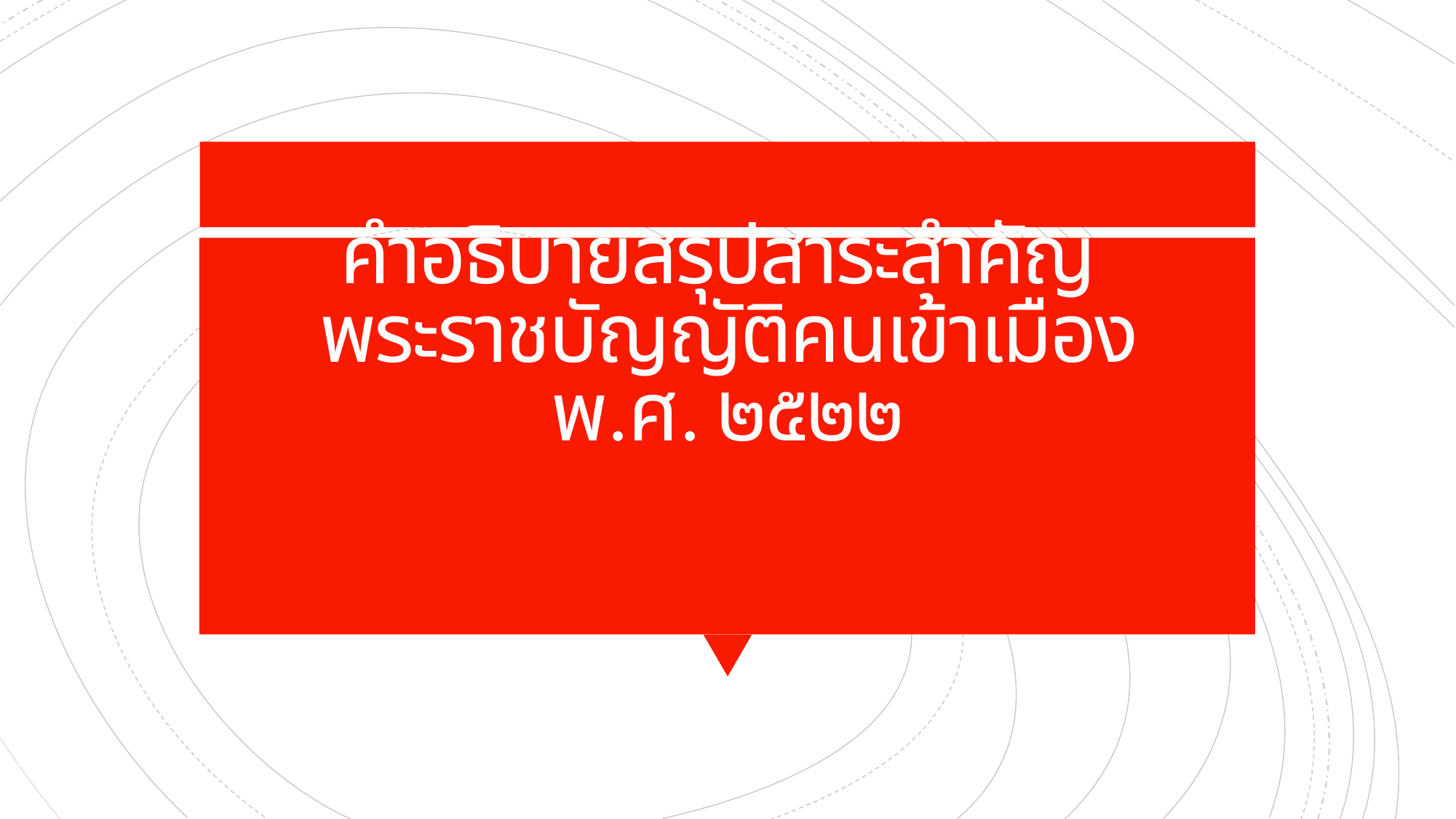

# คำอธิบายสรุปสาระสำคัญ พระราชบัญญัติคนเข้าเมือง พ.ศ. ๒๕๒๒